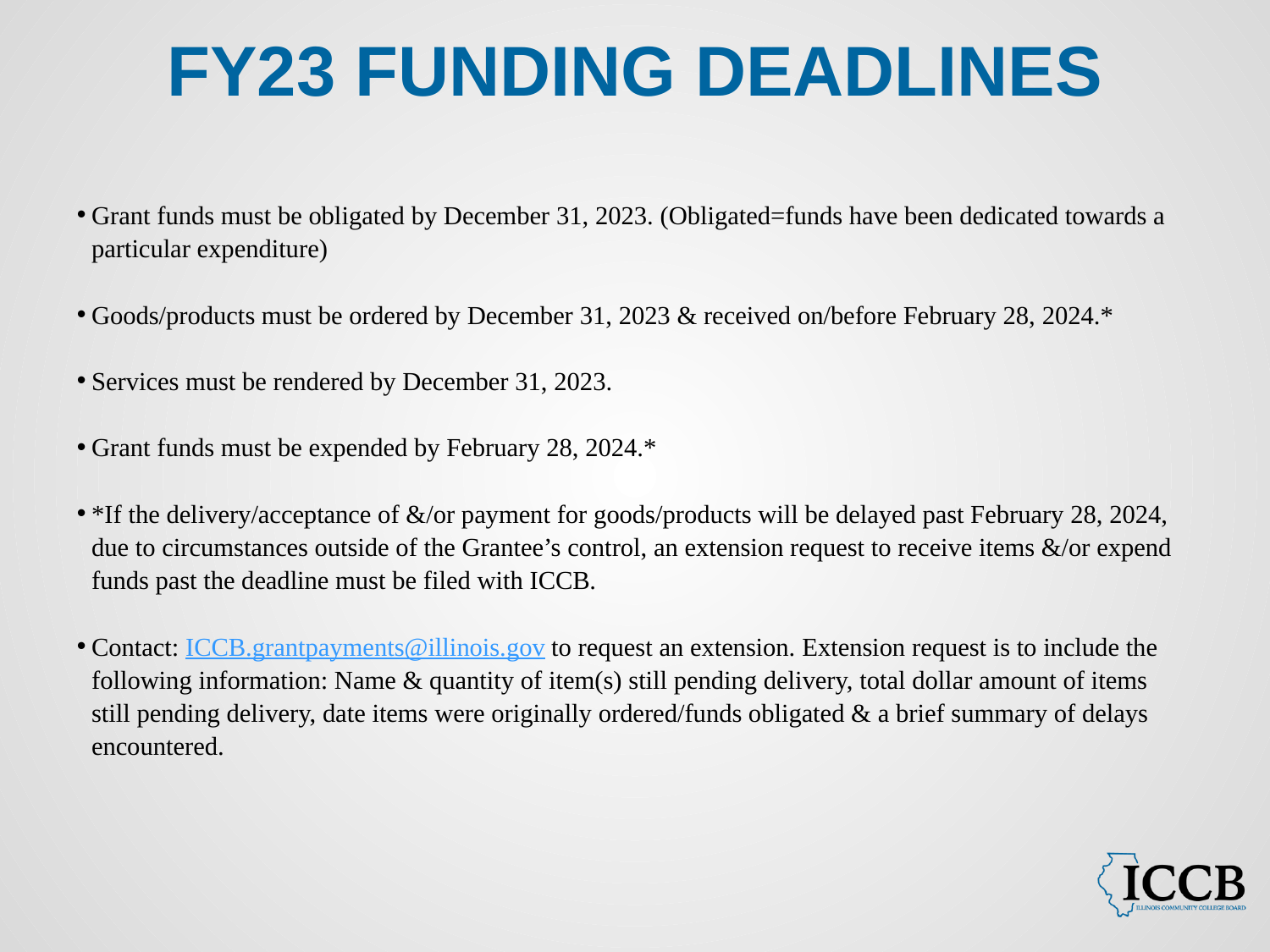

# FY23 Funding Deadlines
Grant funds must be obligated by December 31, 2023. (Obligated=funds have been dedicated towards a particular expenditure)

Goods/products must be ordered by December 31, 2023 & received on/before February 28, 2024.*

Services must be rendered by December 31, 2023.

Grant funds must be expended by February 28, 2024.*

*If the delivery/acceptance of &/or payment for goods/products will be delayed past February 28, 2024, due to circumstances outside of the Grantee’s control, an extension request to receive items &/or expend funds past the deadline must be filed with ICCB.

Contact: ICCB.grantpayments@illinois.gov to request an extension. Extension request is to include the following information: Name & quantity of item(s) still pending delivery, total dollar amount of items still pending delivery, date items were originally ordered/funds obligated & a brief summary of delays encountered.